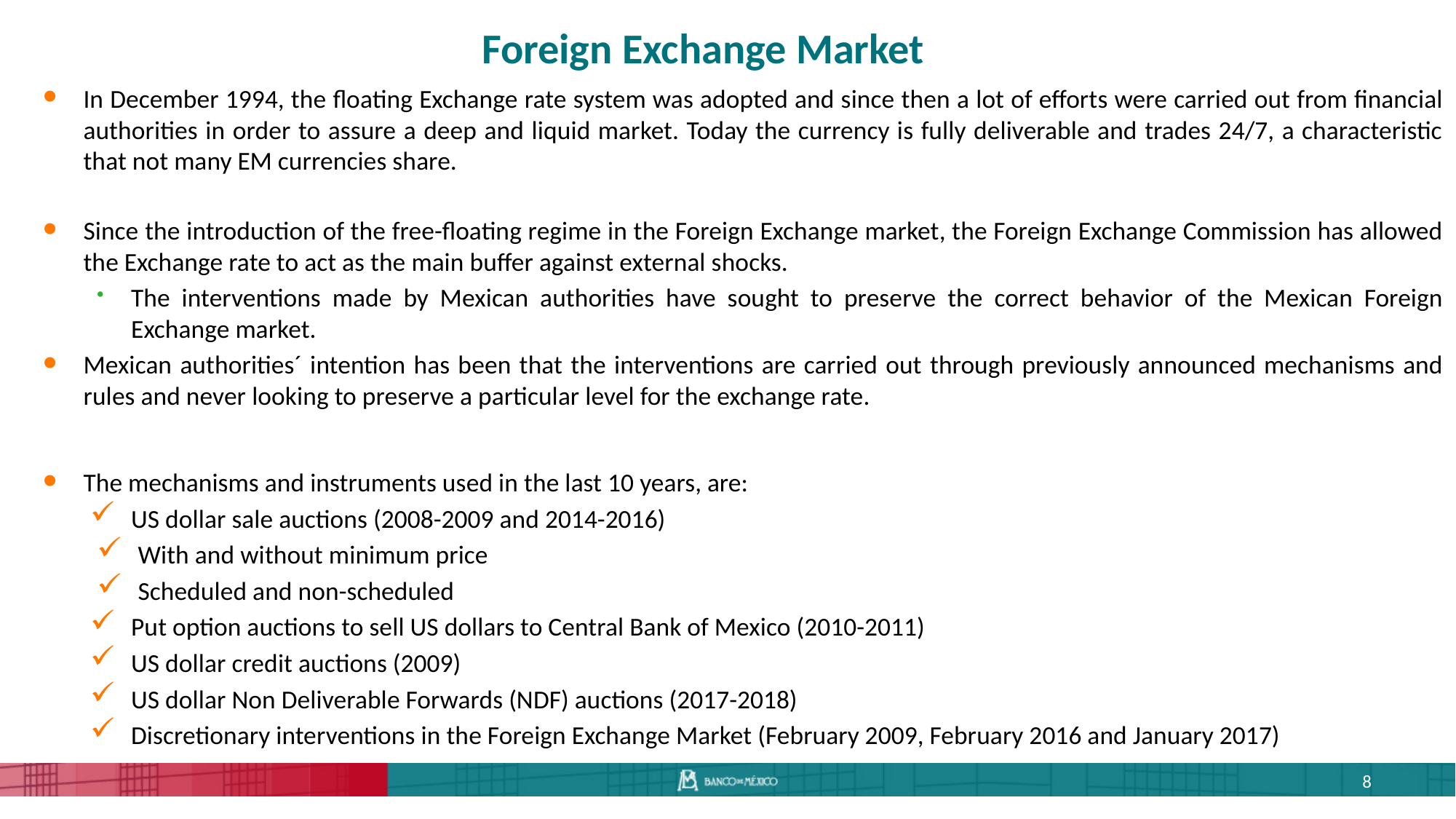

# Foreign Exchange Market
In December 1994, the floating Exchange rate system was adopted and since then a lot of efforts were carried out from financial authorities in order to assure a deep and liquid market. Today the currency is fully deliverable and trades 24/7, a characteristic that not many EM currencies share.

Since the introduction of the free-floating regime in the Foreign Exchange market, the Foreign Exchange Commission has allowed the Exchange rate to act as the main buffer against external shocks.
The interventions made by Mexican authorities have sought to preserve the correct behavior of the Mexican Foreign Exchange market.
Mexican authorities´ intention has been that the interventions are carried out through previously announced mechanisms and rules and never looking to preserve a particular level for the exchange rate.

The mechanisms and instruments used in the last 10 years, are:
US dollar sale auctions (2008-2009 and 2014-2016)
With and without minimum price
Scheduled and non-scheduled
Put option auctions to sell US dollars to Central Bank of Mexico (2010-2011)
US dollar credit auctions (2009)
US dollar Non Deliverable Forwards (NDF) auctions (2017-2018)
Discretionary interventions in the Foreign Exchange Market (February 2009, February 2016 and January 2017)

8